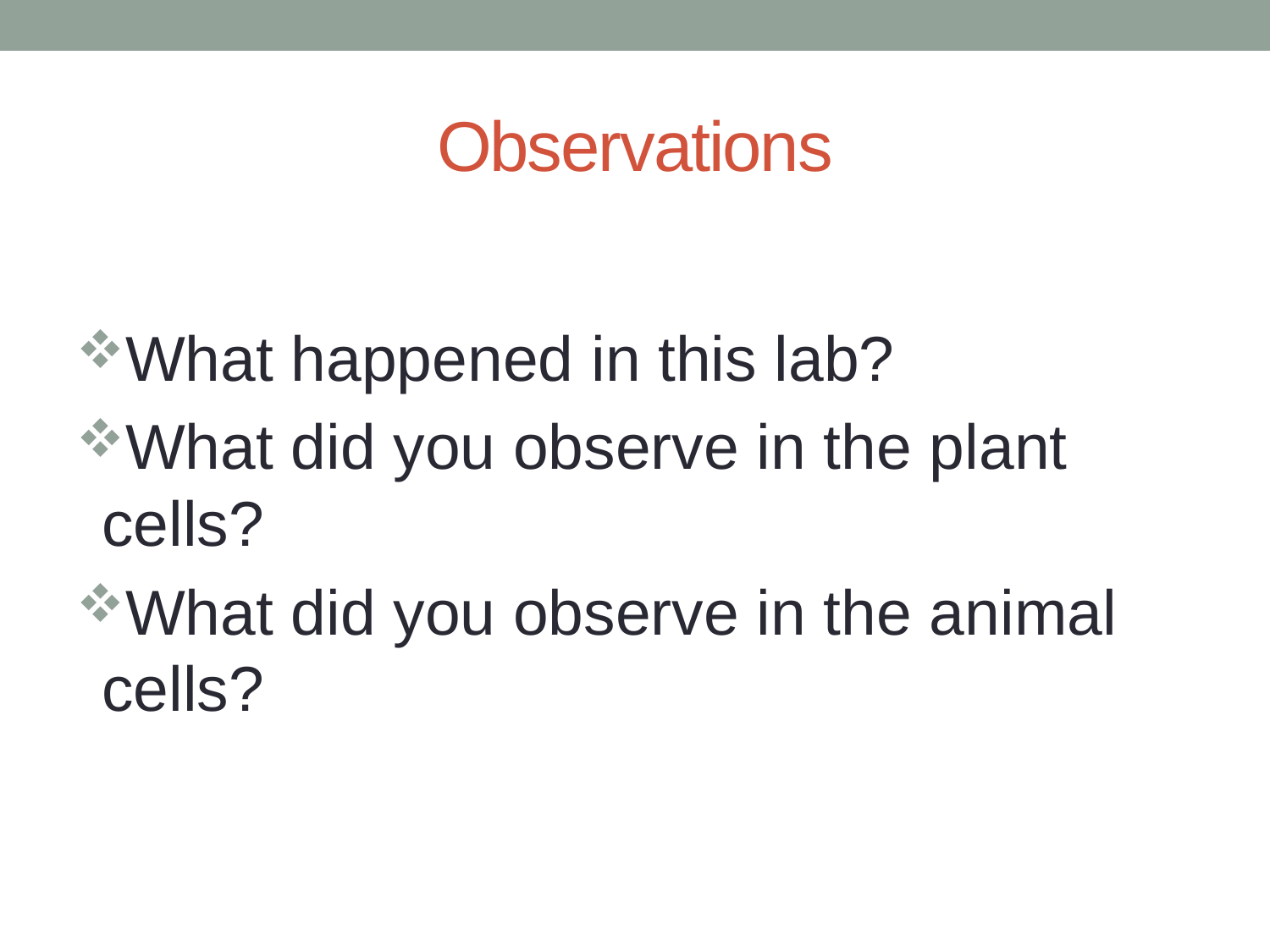

# Observations

What happened in this lab?
What did you observe in the plant cells?
What did you observe in the animal cells?